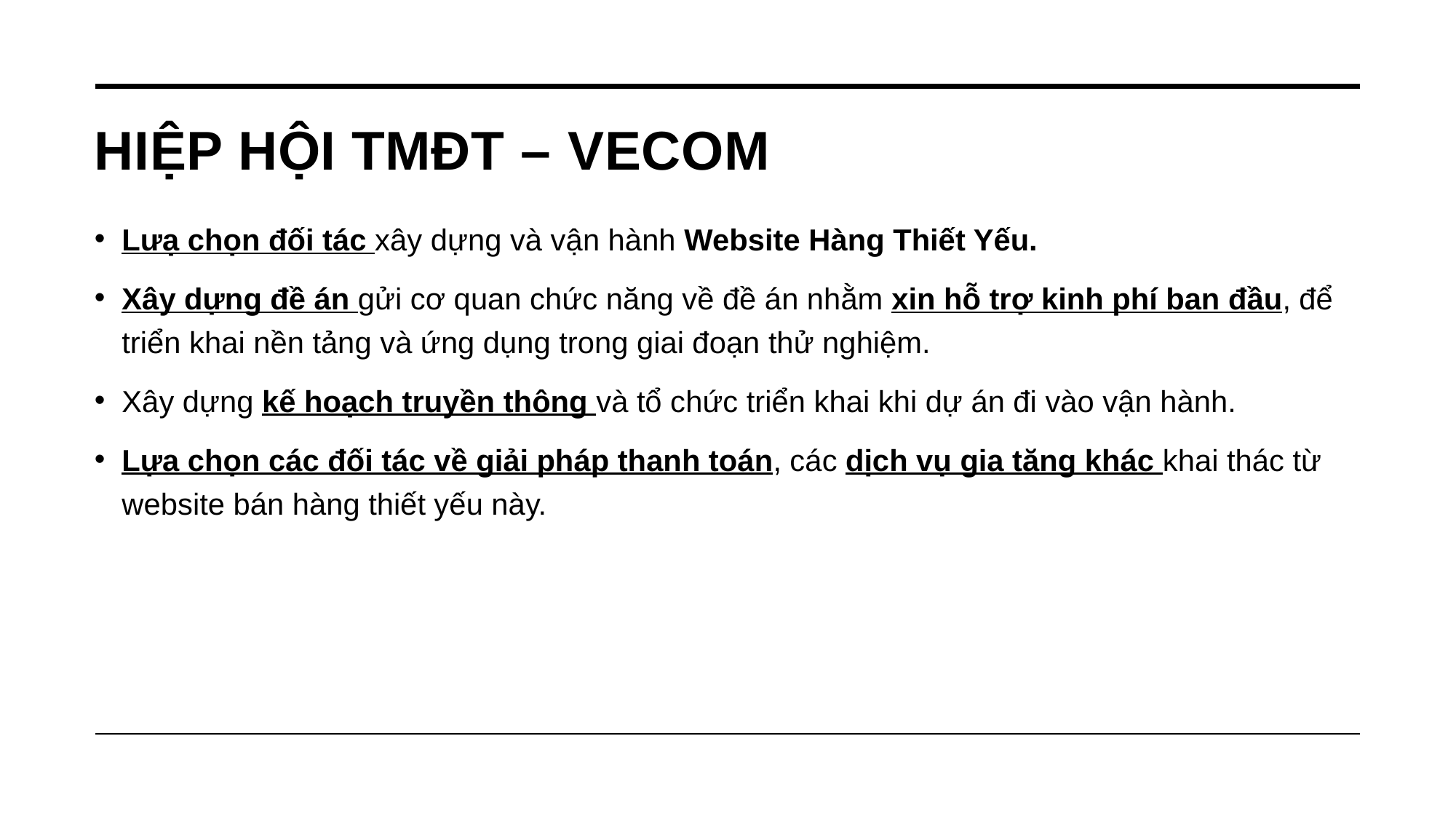

# Hiệp HỘI TMĐT – Vecom
Lưạ chọn đối tác xây dựng và vận hành Website Hàng Thiết Yếu.
Xây dựng đề án gửi cơ quan chức năng về đề án nhằm xin hỗ trợ kinh phí ban đầu, để triển khai nền tảng và ứng dụng trong giai đoạn thử nghiệm.
Xây dựng kế hoạch truyền thông và tổ chức triển khai khi dự án đi vào vận hành.
Lựa chọn các đối tác về giải pháp thanh toán, các dịch vụ gia tăng khác khai thác từ website bán hàng thiết yếu này.